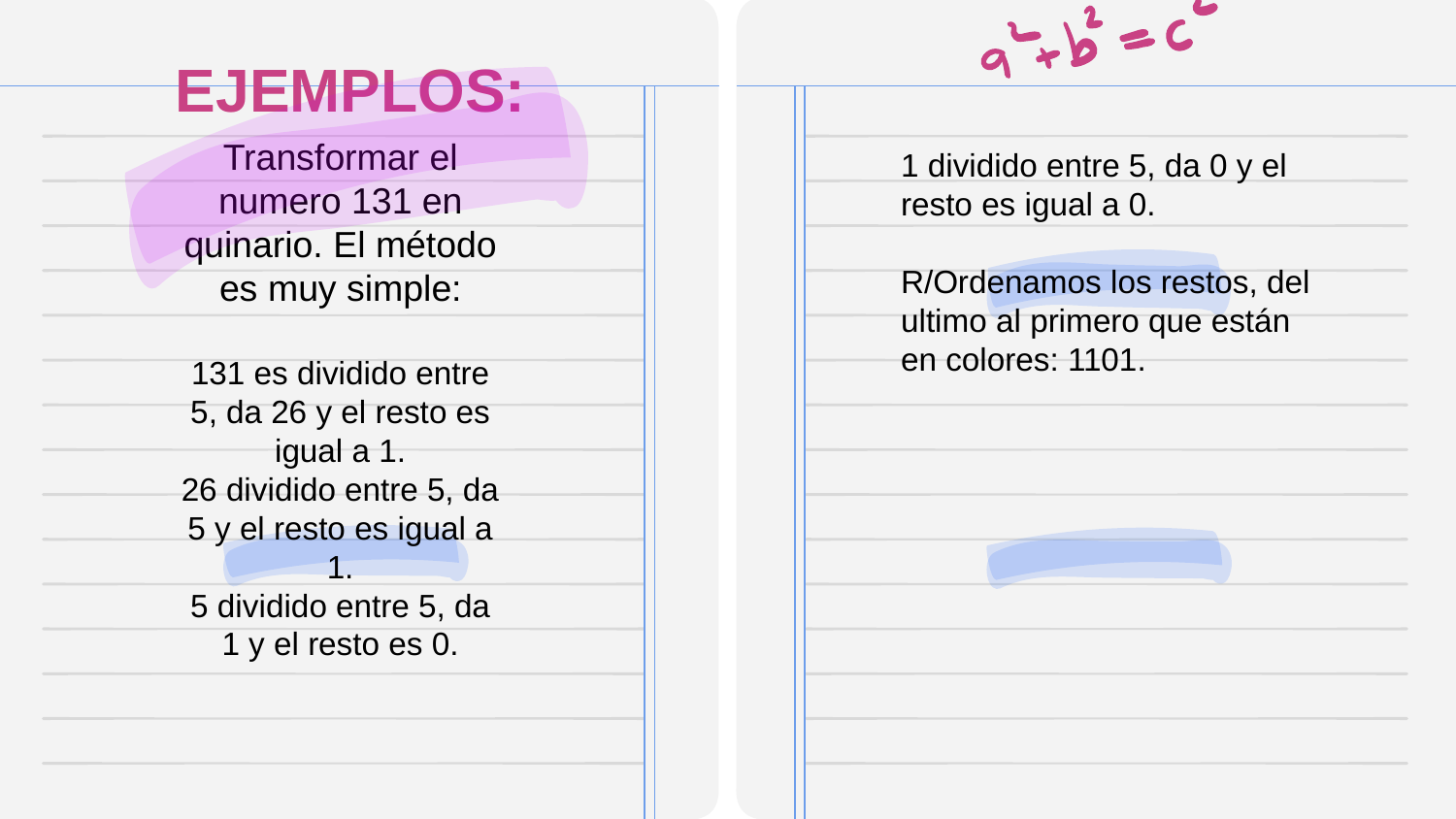

# EJEMPLOS:

1 dividido entre 5, da 0 y el resto es igual a 0.

R/Ordenamos los restos, del ultimo al primero que están en colores: 1101.

Transformar el numero 131 en quinario. El método es muy simple:

131 es dividido entre 5, da 26 y el resto es igual a 1.
26 dividido entre 5, da 5 y el resto es igual a 1.
5 dividido entre 5, da 1 y el resto es 0.